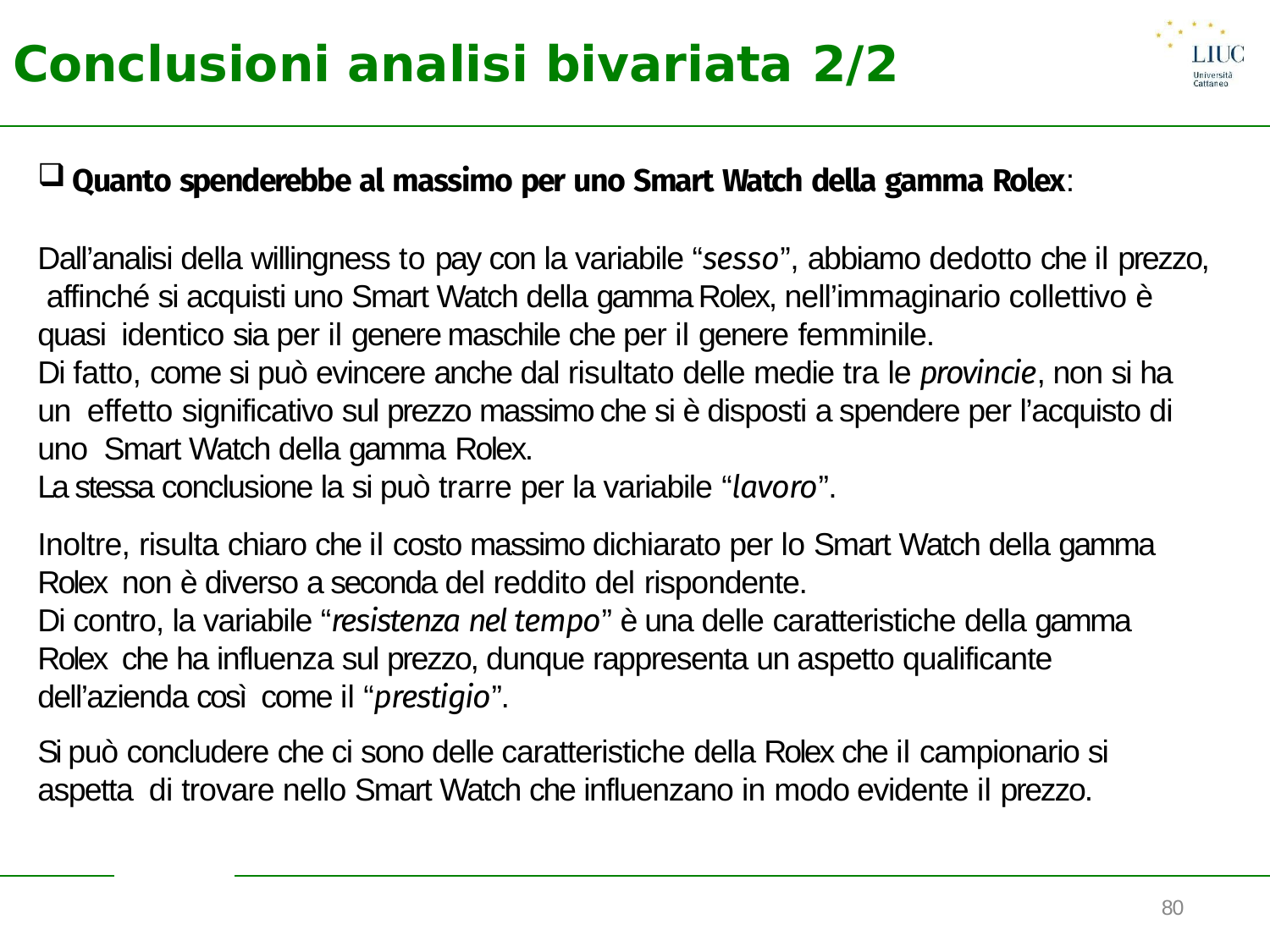

# Conclusioni analisi bivariata 2/2
Quanto spenderebbe al massimo per uno Smart Watch della gamma Rolex:

Dall’analisi della willingness to pay con la variabile “sesso”, abbiamo dedotto che il prezzo,  affinché si acquisti uno Smart Watch della gamma Rolex, nell’immaginario collettivo è quasi  identico sia per il genere maschile che per il genere femminile.
Di fatto, come si può evincere anche dal risultato delle medie tra le provincie, non si ha un  effetto significativo sul prezzo massimo che si è disposti a spendere per l’acquisto di uno  Smart Watch della gamma Rolex.
La stessa conclusione la si può trarre per la variabile “lavoro”.
Inoltre, risulta chiaro che il costo massimo dichiarato per lo Smart Watch della gamma Rolex  non è diverso a seconda del reddito del rispondente.
Di contro, la variabile “resistenza nel tempo” è una delle caratteristiche della gamma Rolex  che ha influenza sul prezzo, dunque rappresenta un aspetto qualificante dell’azienda così  come il “prestigio”.
Si può concludere che ci sono delle caratteristiche della Rolex che il campionario si aspetta  di trovare nello Smart Watch che influenzano in modo evidente il prezzo.

80